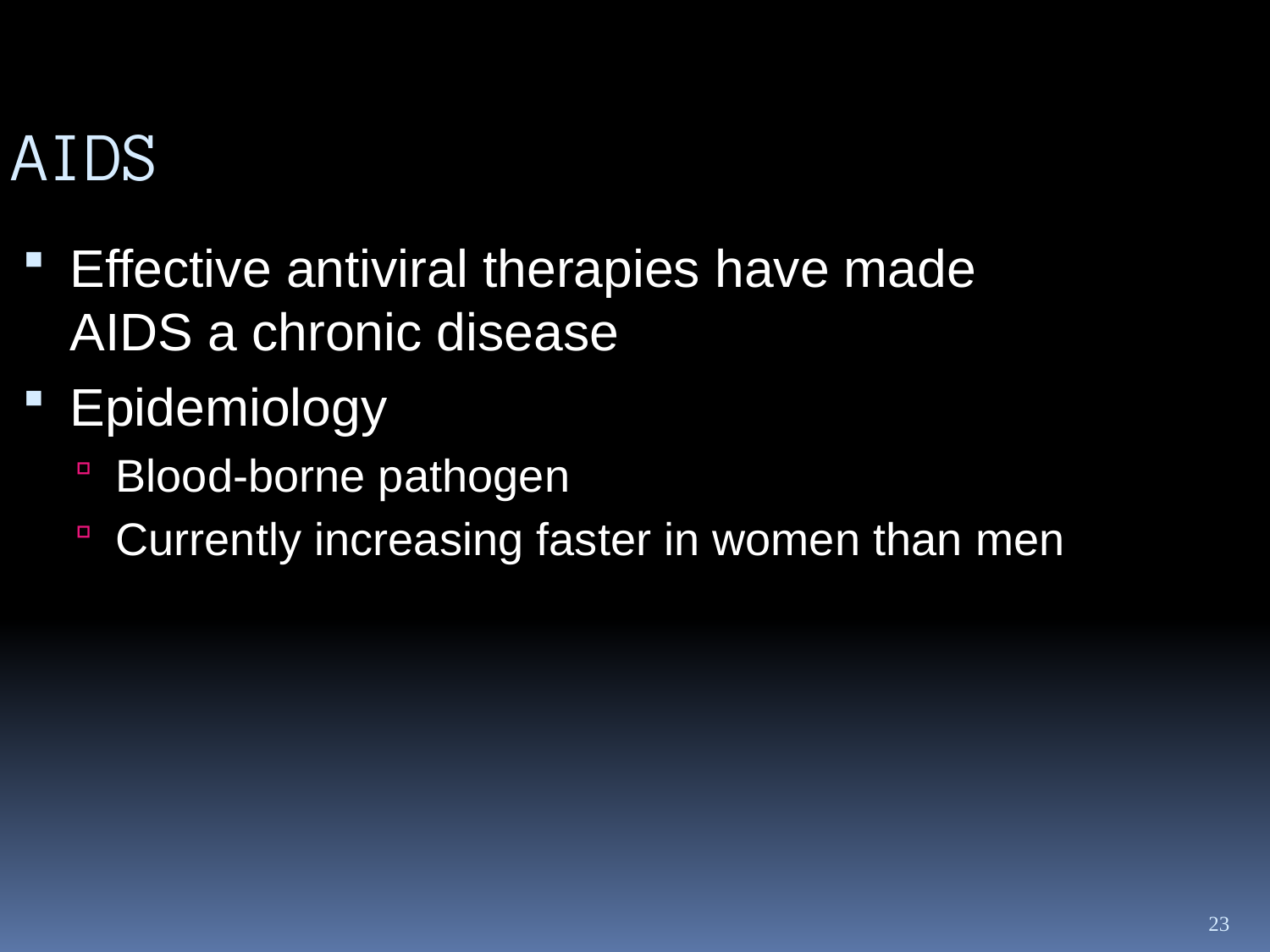

AIDS
Effective antiviral therapies have made AIDS a chronic disease
Epidemiology
Blood-borne pathogen
Currently increasing faster in women than men
23